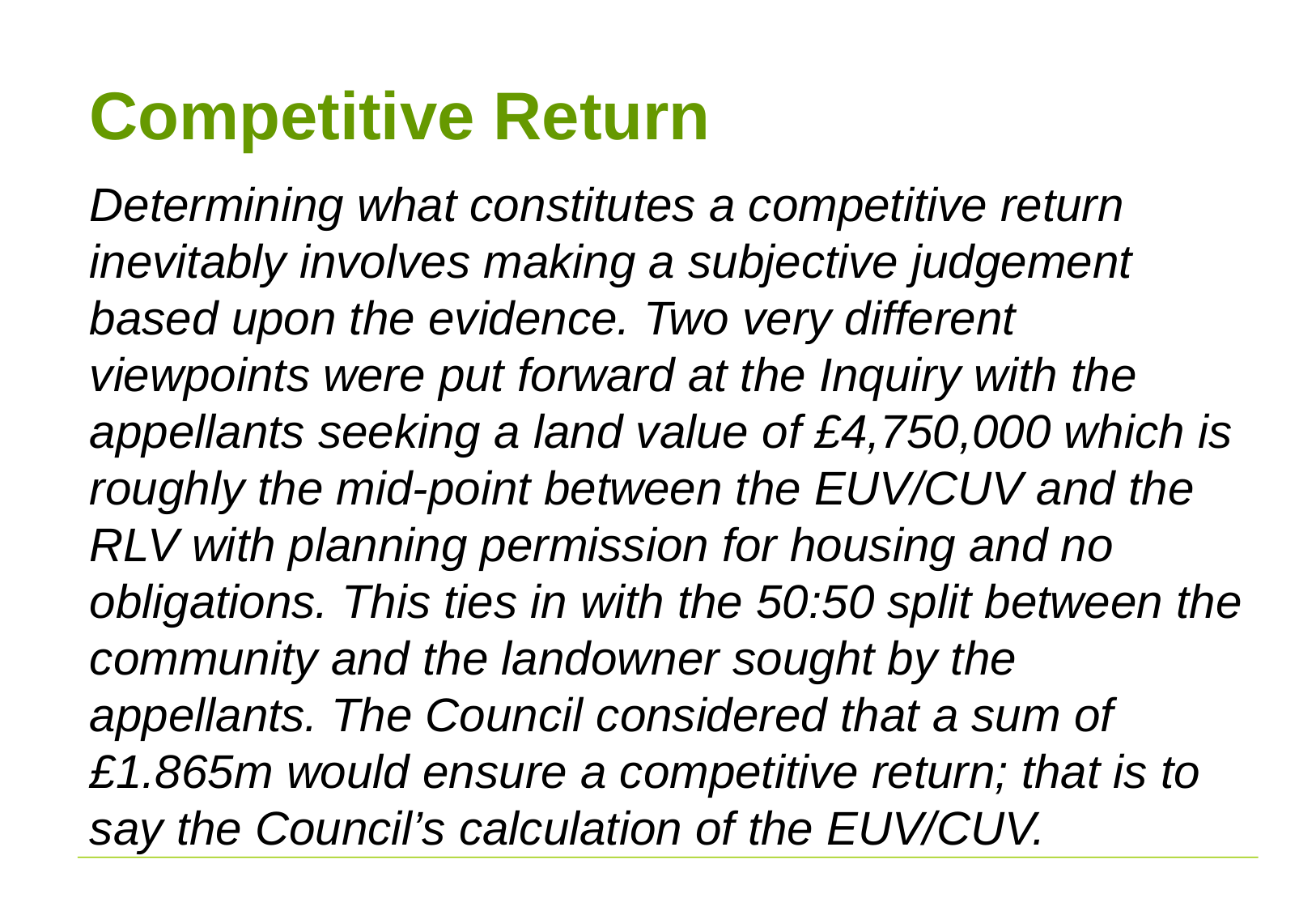

# Competitive Return
Determining what constitutes a competitive return inevitably involves making a subjective judgement based upon the evidence. Two very different viewpoints were put forward at the Inquiry with the appellants seeking a land value of £4,750,000 which is roughly the mid-point between the EUV/CUV and the RLV with planning permission for housing and no obligations. This ties in with the 50:50 split between the community and the landowner sought by the appellants. The Council considered that a sum of £1.865m would ensure a competitive return; that is to say the Council’s calculation of the EUV/CUV.